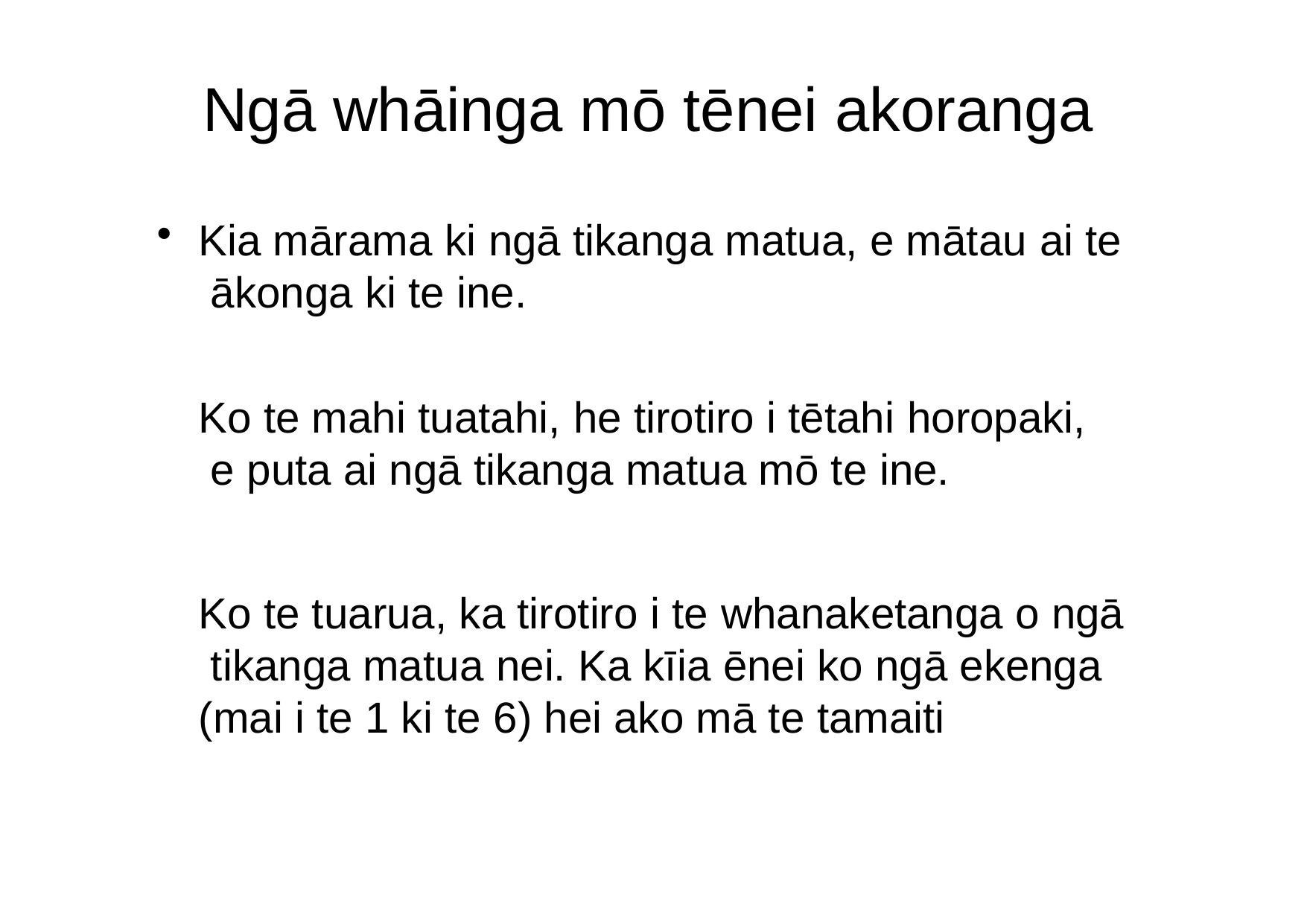

# Ngā whāinga mō tēnei akoranga
Kia mārama ki ngā tikanga matua, e mātau ai te  ākonga ki te ine.

Ko te mahi tuatahi, he tirotiro i tētahi horopaki,  e puta ai ngā tikanga matua mō te ine.

Ko te tuarua, ka tirotiro i te whanaketanga o ngā  tikanga matua nei. Ka kīia ēnei ko ngā ekenga  (mai i te 1 ki te 6) hei ako mā te tamaiti